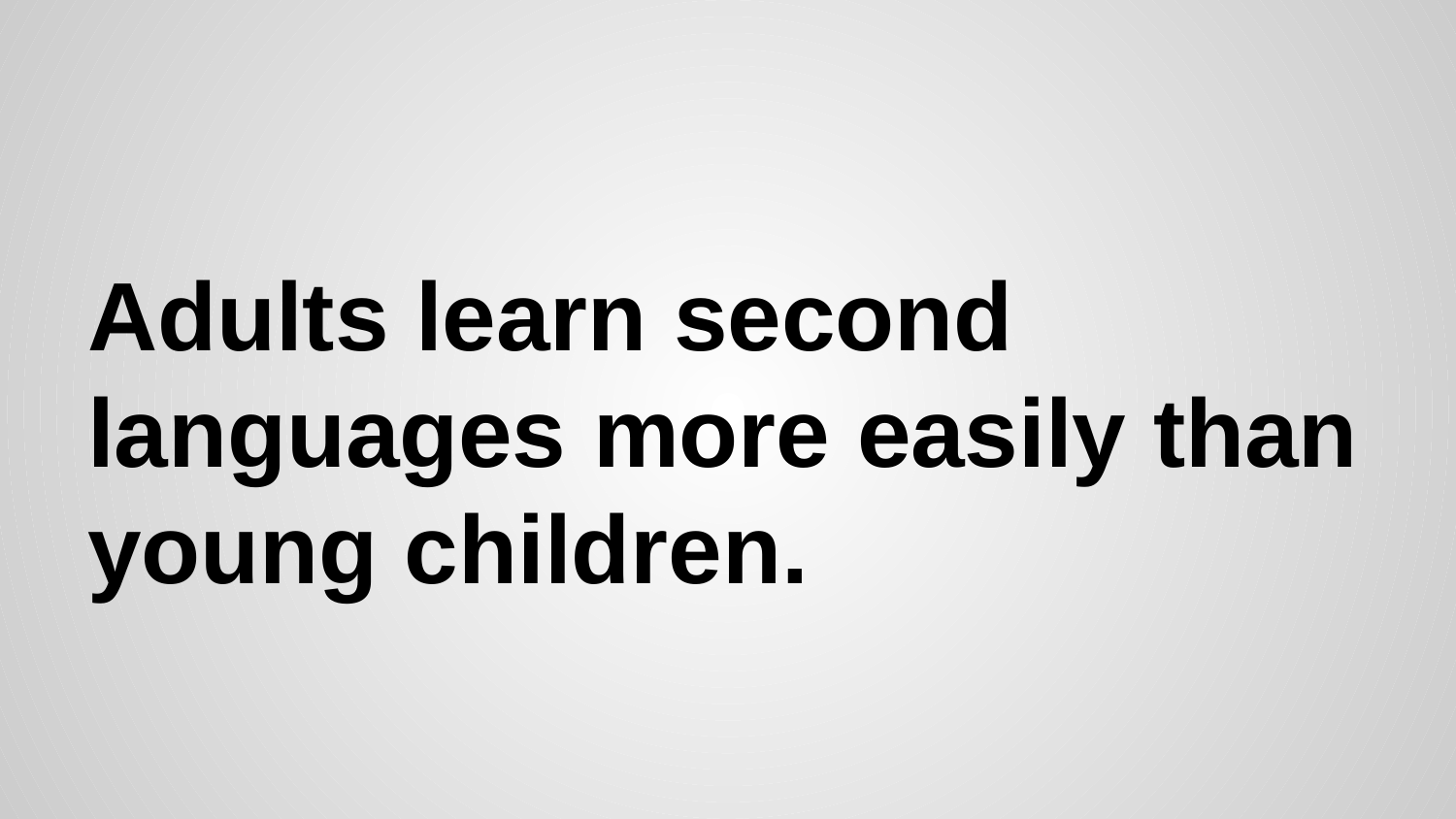

# Adults learn second languages more easily than young children.